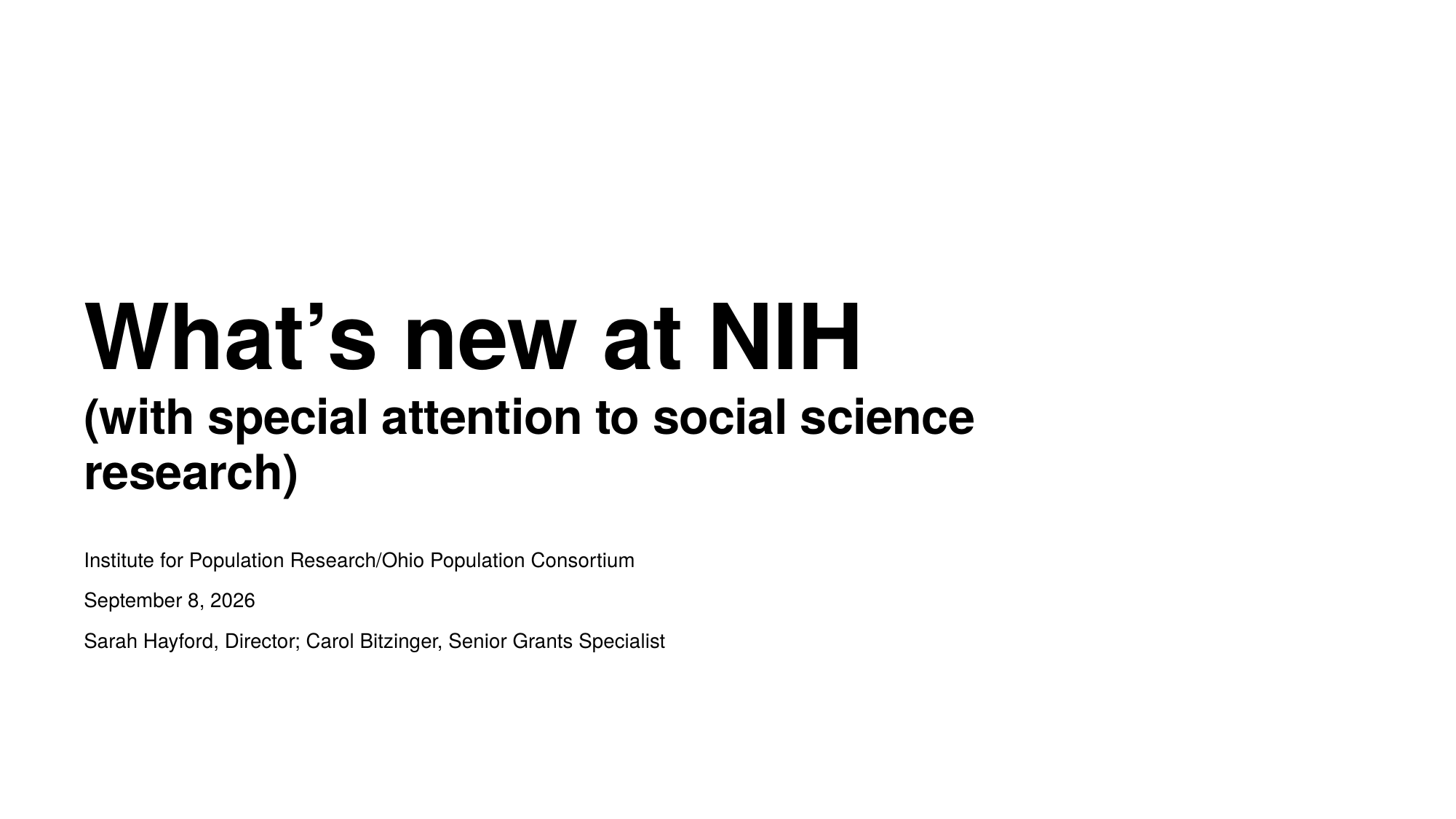

# What’s new at NIH (with special attention to social science research)
Institute for Population Research/Ohio Population Consortium
September 8, 2026
Sarah Hayford, Director; Carol Bitzinger, Senior Grants Specialist